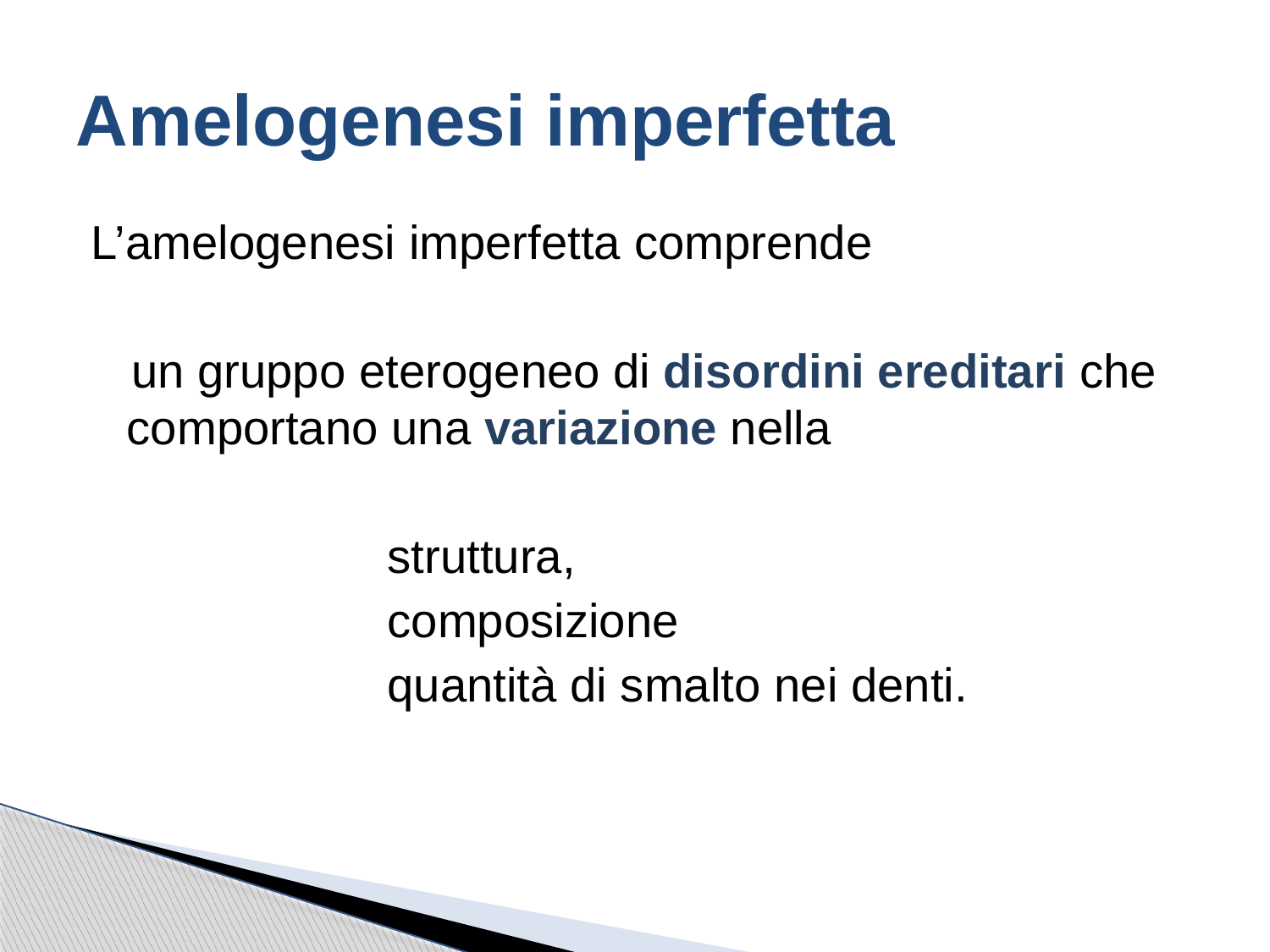

# Amelogenesi imperfetta
L’amelogenesi imperfetta comprende

   un gruppo eterogeneo di disordini ereditari che comportano una variazione nella

struttura,
composizione
quantità di smalto nei denti.